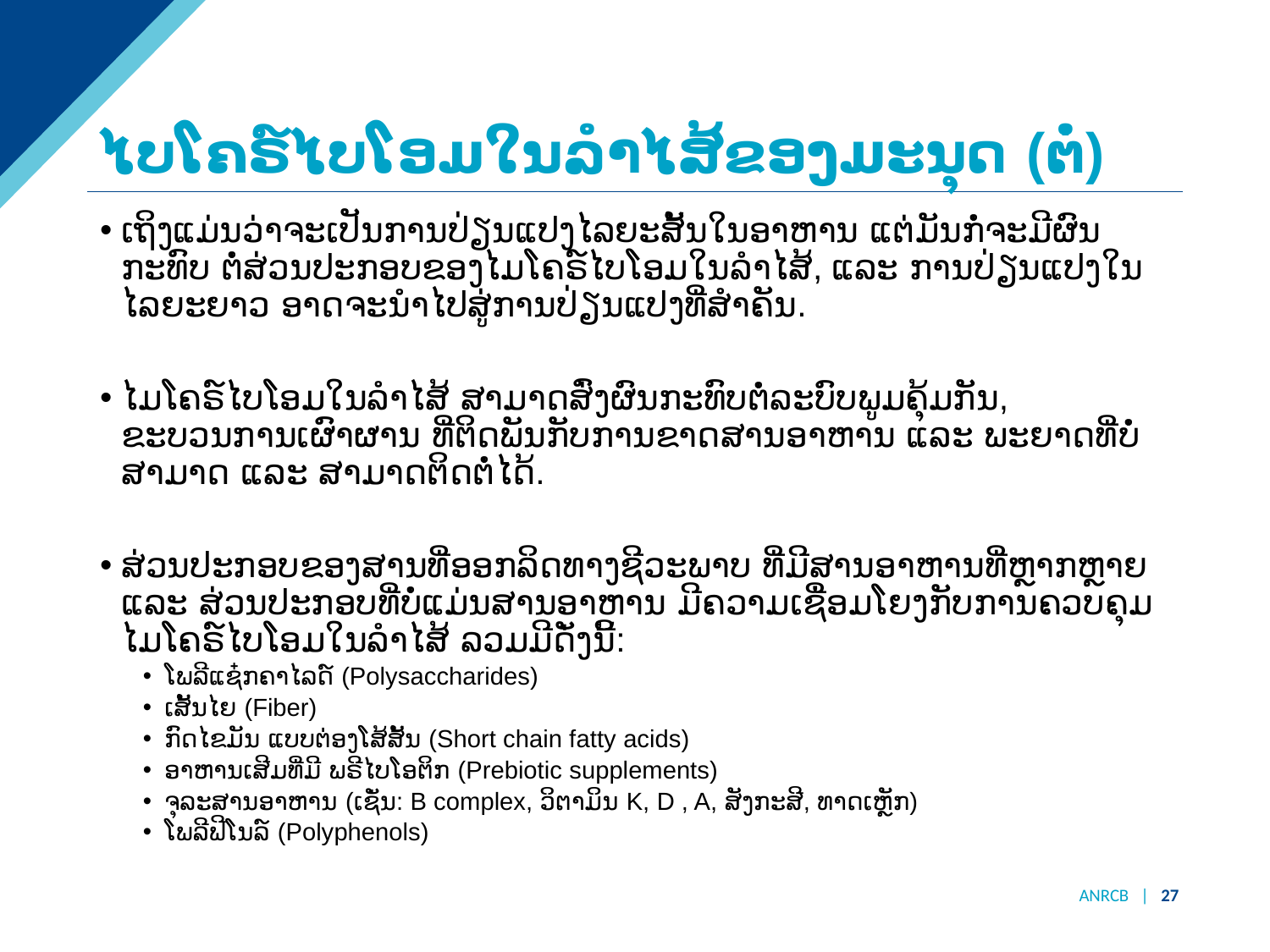

# ໄບໂຄຣ໌ໄບໂອມໃນລຳໄສ້ຂອງມະນຸດ (ຕໍ່)
ເຖິງແມ່ນວ່າຈະເປັນການປ່ຽນແປງໄລຍະສັ້ນໃນອາຫານ ແຕ່ມັນກໍ່ຈະມີຜົນກະທົບ ຕໍ່ສ່ວນປະກອບຂອງໄມໂຄຣ໌ໄບໂອມໃນລຳໄສ້, ແລະ ການປ່ຽນແປງໃນໄລຍະຍາວ ອາດຈະນຳໄປສູ່ການປ່ຽນແປງທີ່ສໍາຄັນ.

ໄມໂຄຣ໌ໄບໂອມໃນລຳໄສ້ ສາມາດສົ່ງຜົນກະທົບຕໍ່ລະບົບພູມຄຸ້ມກັນ, ຂະບວນການເຜົາຜານ ທີ່ຕິດພັນກັບການຂາດສານອາຫານ ແລະ ພະຍາດທີ່ບໍ່ສາມາດ ແລະ ສາມາດຕິດຕໍ່ໄດ້.

ສ່ວນປະກອບຂອງສານທີ່ອອກລິດທາງຊີວະພາບ ທີ່ມີສານອາຫານທີ່ຫຼາກຫຼາຍ ແລະ ສ່ວນປະກອບທີ່ບໍ່ແມ່ນສານອາຫານ ມີຄວາມເຊື່ອມໂຍງກັບການຄວບຄຸມໄມໂຄຣ໌ໄບໂອມໃນລຳໄສ້ ລວມມີດັ່ງນີ້:
ໂພລີແຊ໋ກຄາໄລດ໌ (Polysaccharides)
ເສັ້ນໄຍ (Fiber)
ກົດໄຂມັນ ແບບຕ່ອງໂສ້ສັ້ນ (Short chain fatty acids)
ອາຫານເສີມທີ່ມີ ພຣີໄບໂອຕິກ (Prebiotic supplements)
ຈຸລະສານອາຫານ (ເຊັ່ນ: B complex, ວິຕາມິນ K, D , A, ສັງກະສີ, ທາດເຫຼັກ)
ໂພລີຟີໂນລ໌ (Polyphenols)

ANRCB   |   27